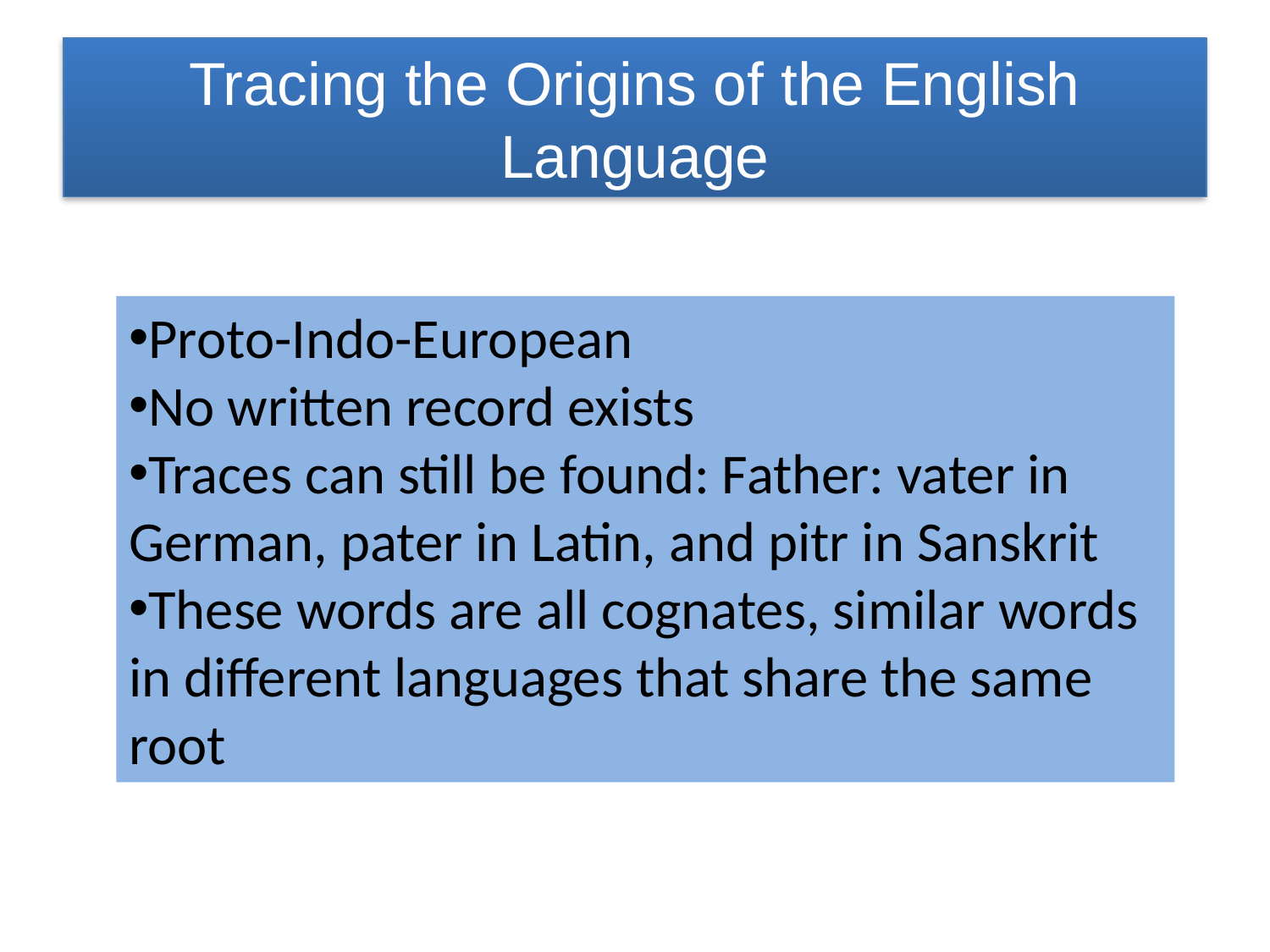

# Tracing the Origins of the English Language

Proto-Indo-European
No written record exists
Traces can still be found: Father: vater in German, pater in Latin, and pitr in Sanskrit
These words are all cognates, similar words in different languages that share the same root